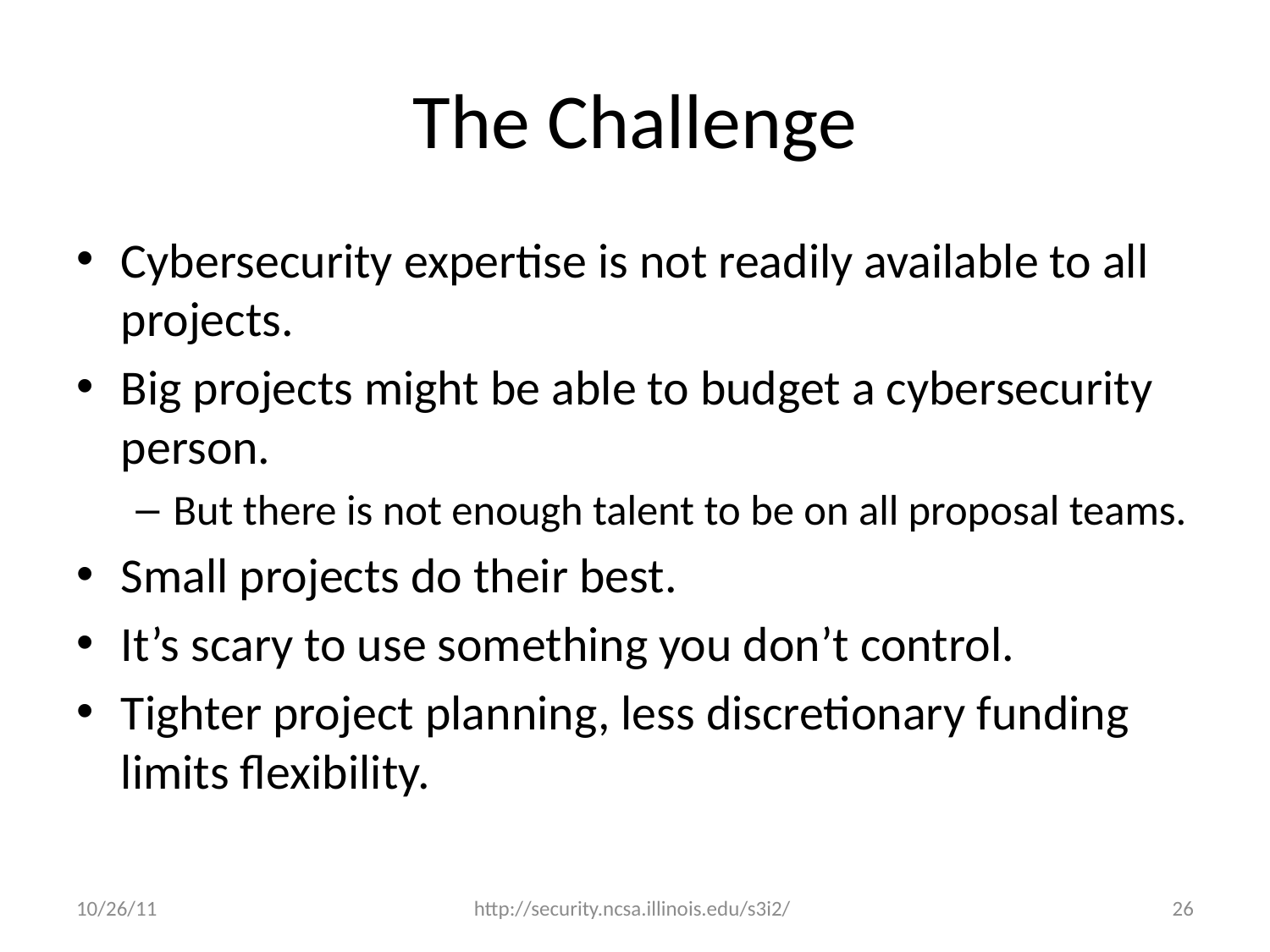

# The Challenge
Cybersecurity expertise is not readily available to all projects.
Big projects might be able to budget a cybersecurity person.
But there is not enough talent to be on all proposal teams.
Small projects do their best.
It’s scary to use something you don’t control.
Tighter project planning, less discretionary funding limits flexibility.
10/26/11
http://security.ncsa.illinois.edu/s3i2/
26